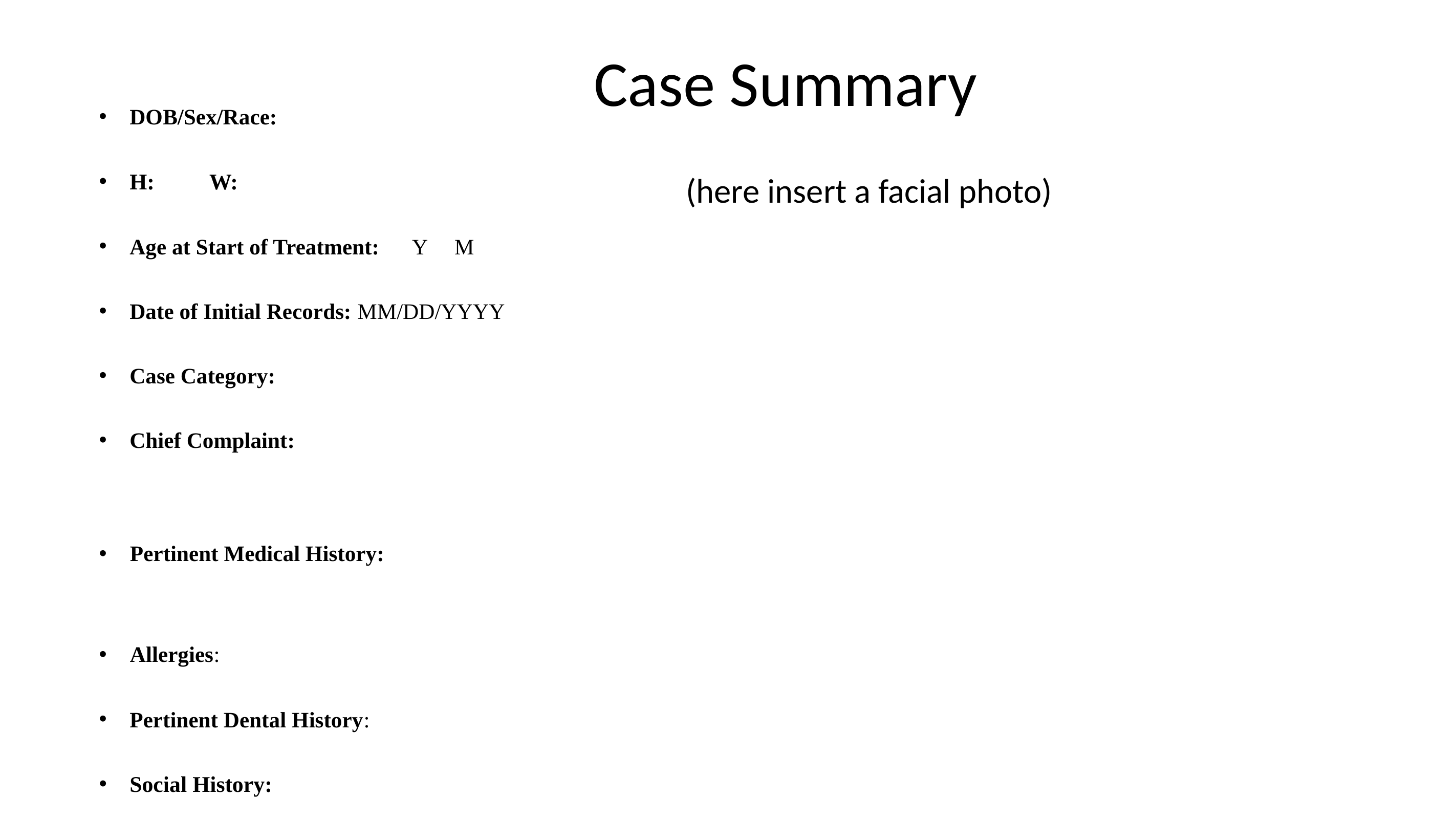

# Case Summary
DOB/Sex/Race:
H: 	    W:
Age at Start of Treatment:      Y     M
Date of Initial Records: MM/DD/YYYY
Case Category:
Chief Complaint:

Pertinent Medical History:

Allergies:
Pertinent Dental History:
Social History:

(here insert a facial photo)